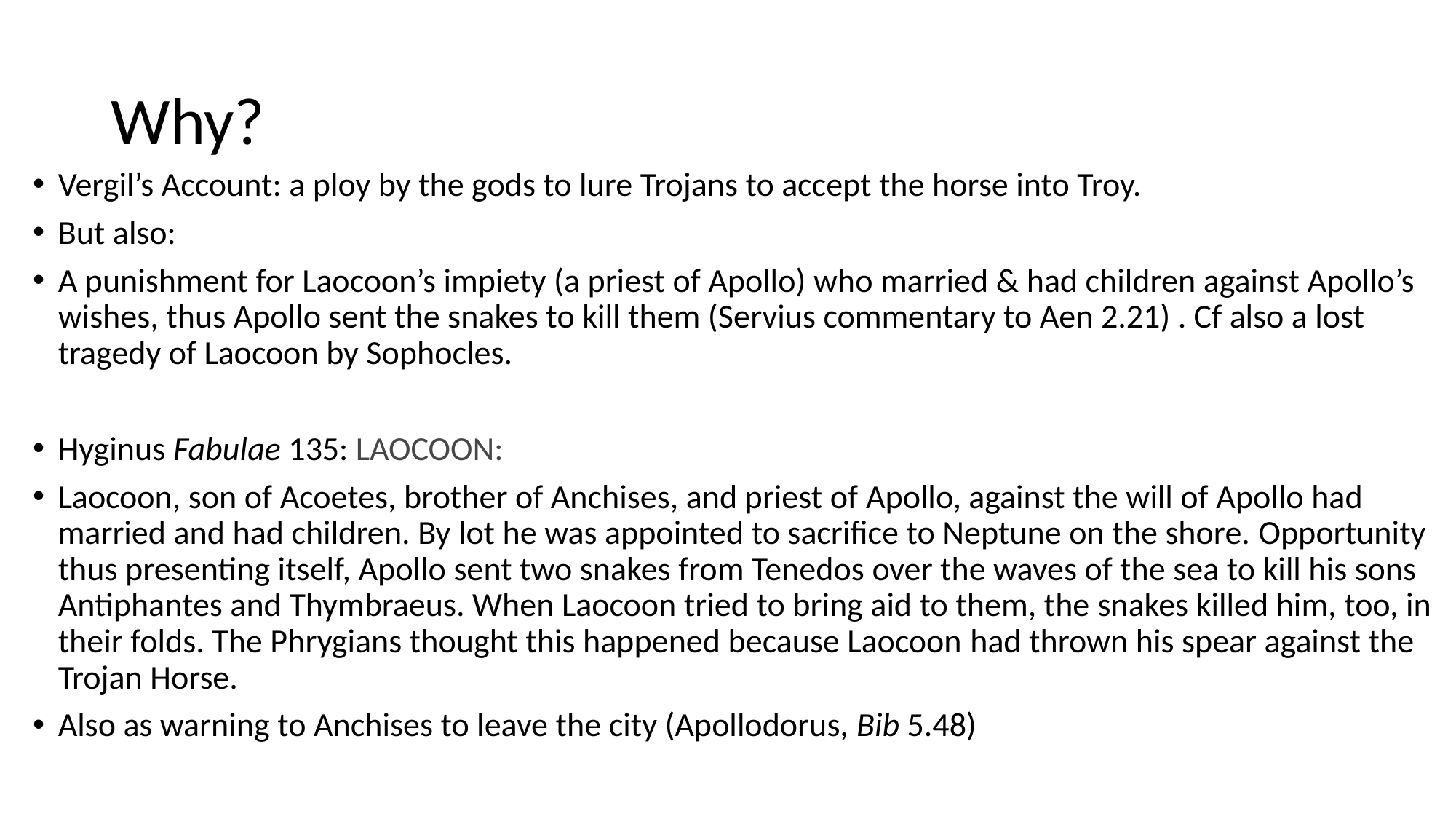

# Why?
Vergil’s Account: a ploy by the gods to lure Trojans to accept the horse into Troy.
But also:
A punishment for Laocoon’s impiety (a priest of Apollo) who married & had children against Apollo’s wishes, thus Apollo sent the snakes to kill them (Servius commentary to Aen 2.21) . Cf also a lost tragedy of Laocoon by Sophocles.

Hyginus Fabulae 135: LAOCOON:
Laocoon, son of Acoetes, brother of Anchises, and priest of Apollo, against the will of Apollo had married and had children. By lot he was appointed to sacrifice to Neptune on the shore. Opportunity thus presenting itself, Apollo sent two snakes from Tenedos over the waves of the sea to kill his sons Antiphantes and Thymbraeus. When Laocoon tried to bring aid to them, the snakes killed him, too, in their folds. The Phrygians thought this happened because Laocoon had thrown his spear against the Trojan Horse.
Also as warning to Anchises to leave the city (Apollodorus, Bib 5.48)